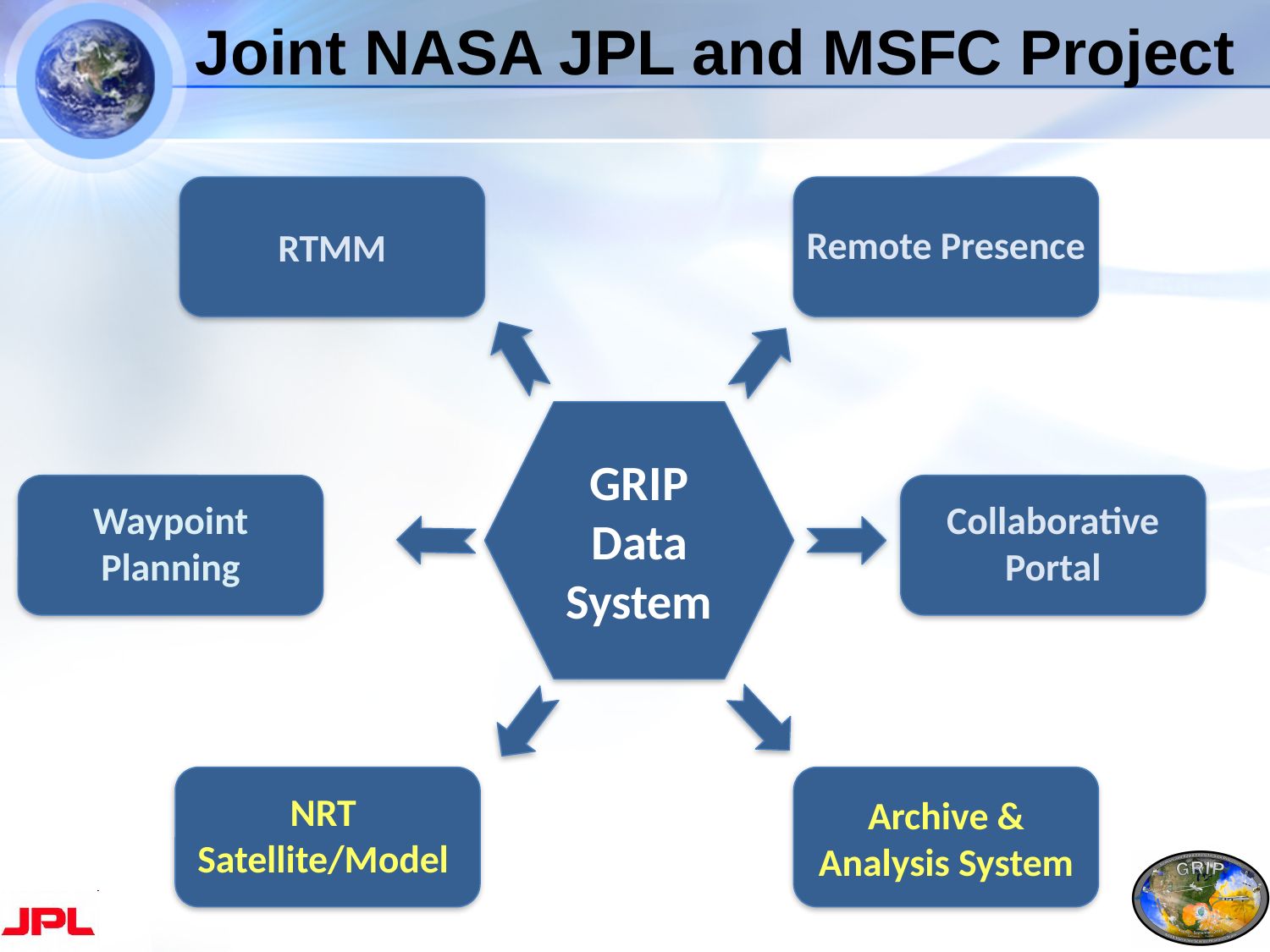

Joint NASA JPL and MSFC Project
RTMM
Remote Presence

GRIP Data System
Waypoint
Planning
Collaborative Portal

NRT
Satellite/Model
Archive & Analysis System